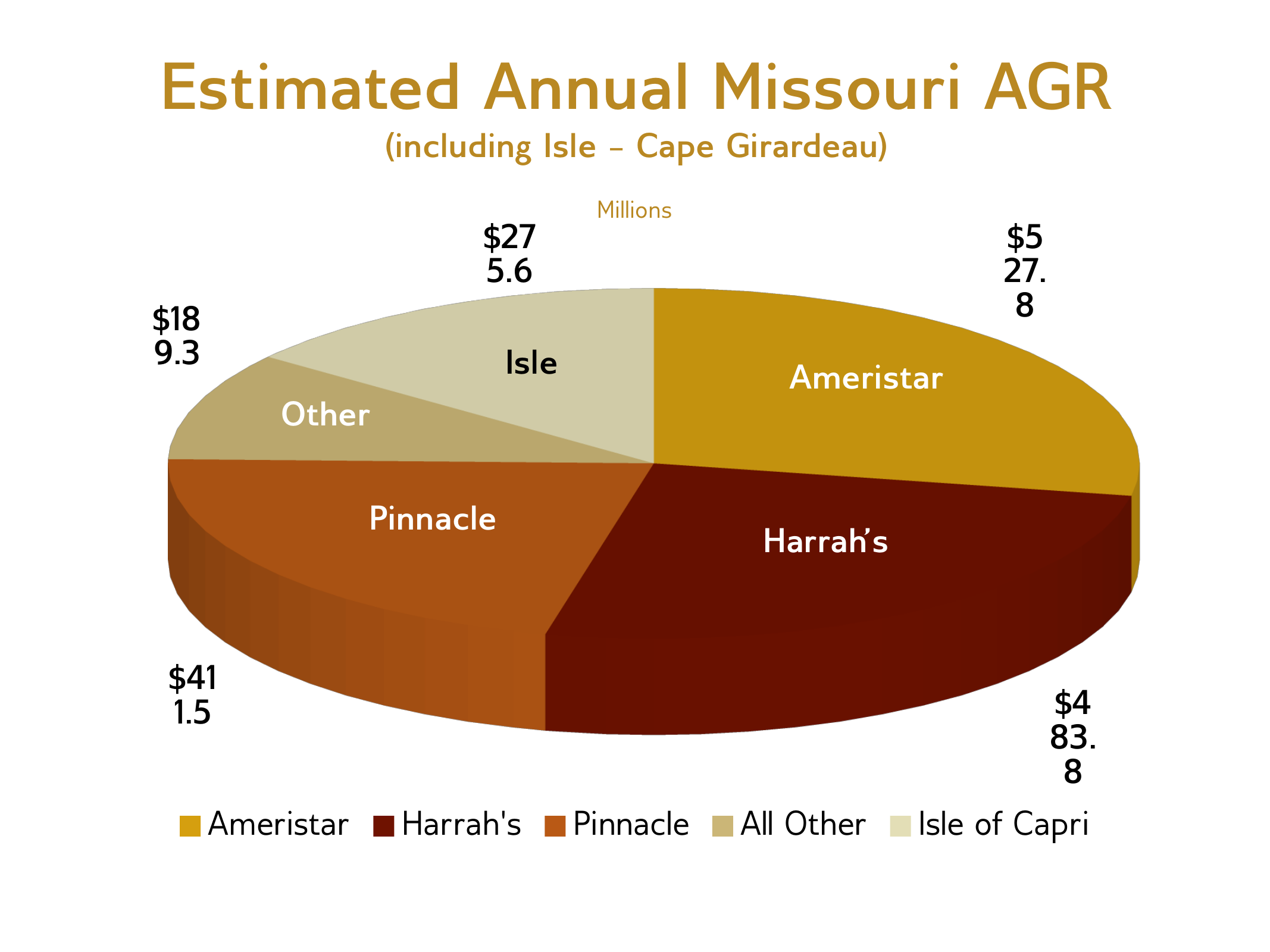

# Estimated Annual Missouri AGR (including Isle – Cape Girardeau)
Millions

[unsupported chart]

Isle
Ameristar
Other
Pinnacle
Harrah’s